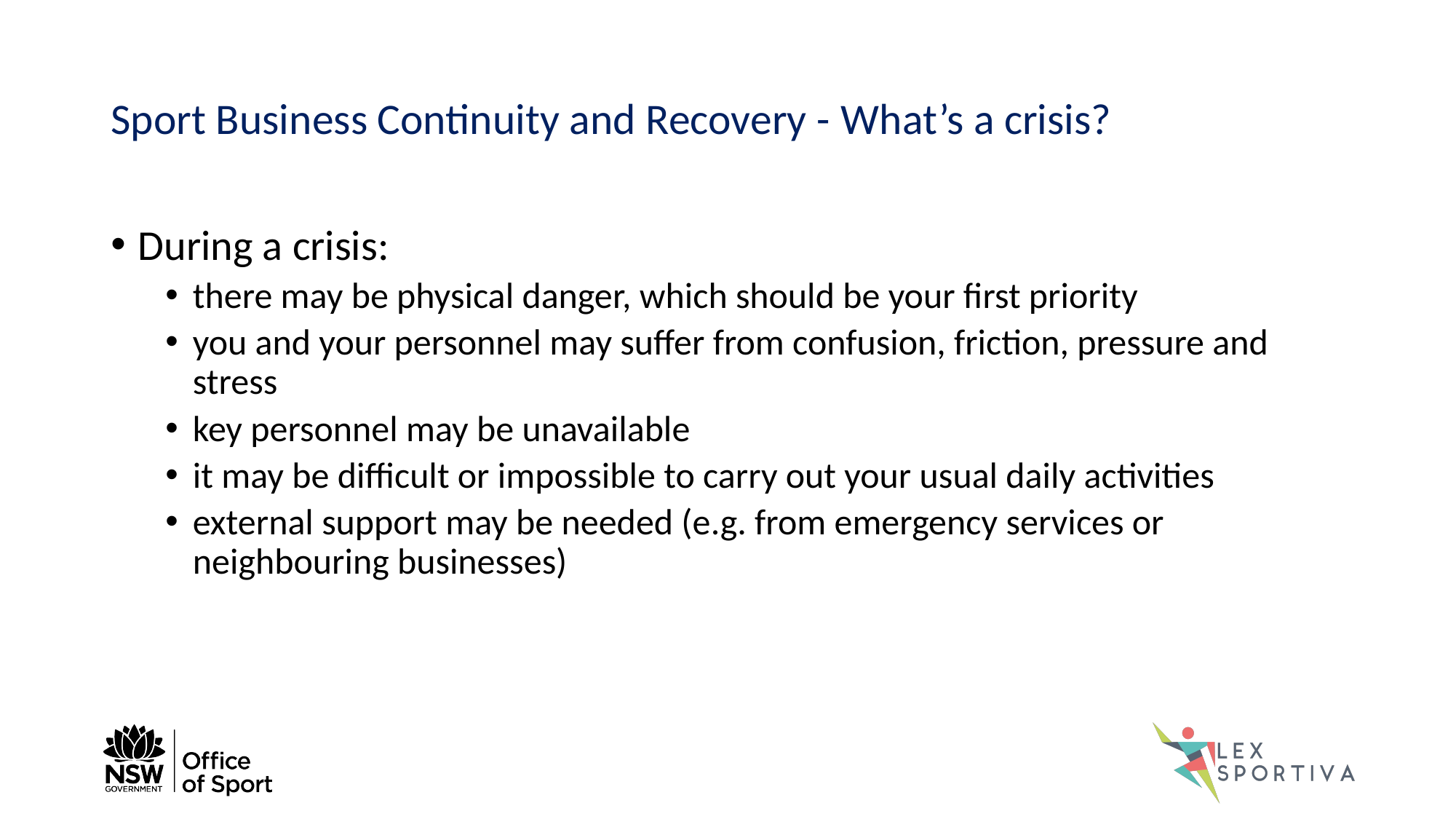

# Sport Business Continuity and Recovery - What’s a crisis?
During a crisis:
there may be physical danger, which should be your first priority
you and your personnel may suffer from confusion, friction, pressure and stress
key personnel may be unavailable
it may be difficult or impossible to carry out your usual daily activities
external support may be needed (e.g. from emergency services or neighbouring businesses)